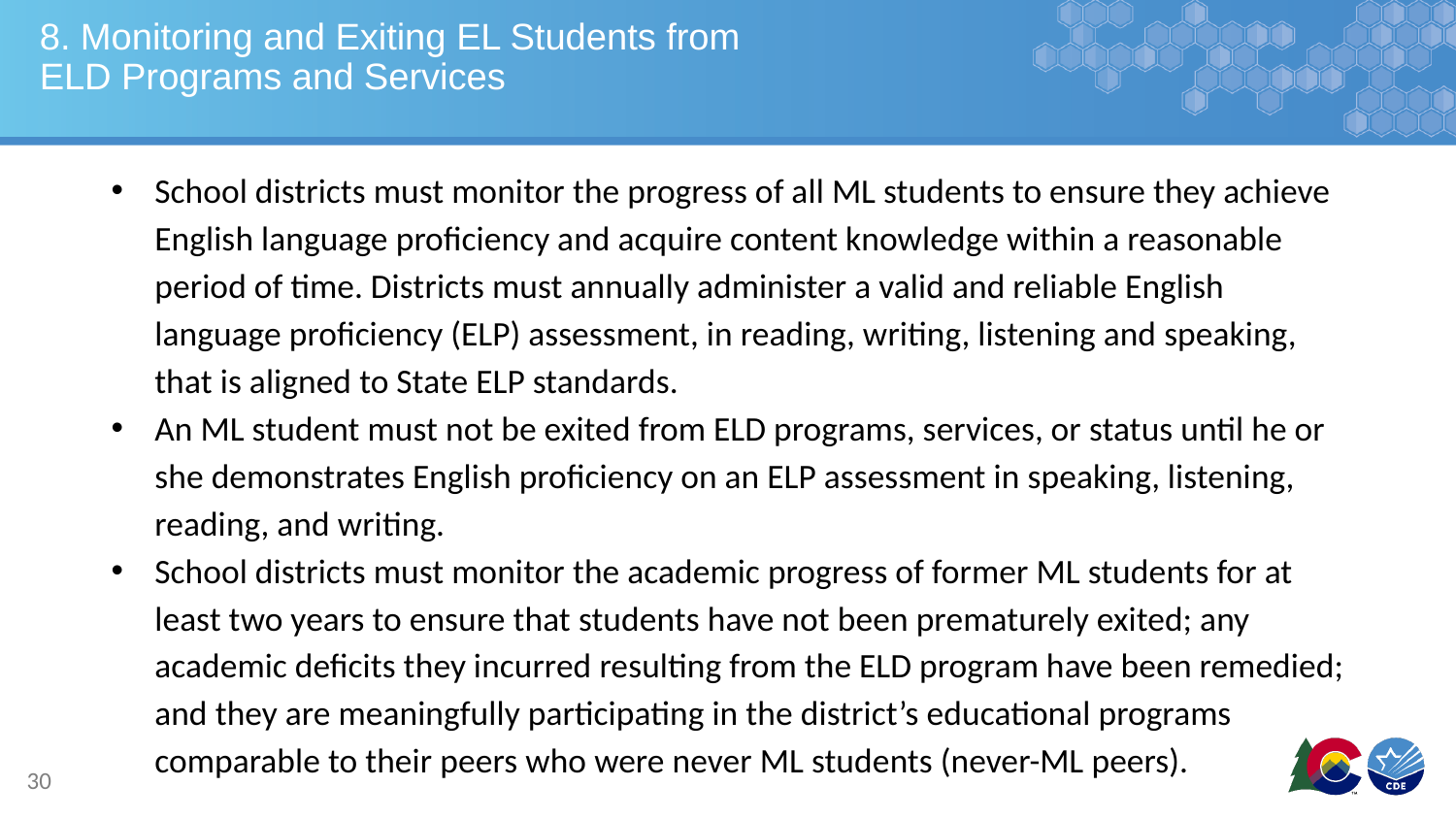

# 8. Monitoring and Exiting EL Students from ELD Programs and Services
School districts must monitor the progress of all ML students to ensure they achieve English language proficiency and acquire content knowledge within a reasonable period of time. Districts must annually administer a valid and reliable English language proficiency (ELP) assessment, in reading, writing, listening and speaking, that is aligned to State ELP standards.
An ML student must not be exited from ELD programs, services, or status until he or she demonstrates English proficiency on an ELP assessment in speaking, listening, reading, and writing.
School districts must monitor the academic progress of former ML students for at least two years to ensure that students have not been prematurely exited; any academic deficits they incurred resulting from the ELD program have been remedied; and they are meaningfully participating in the district’s educational programs comparable to their peers who were never ML students (never-ML peers).
30